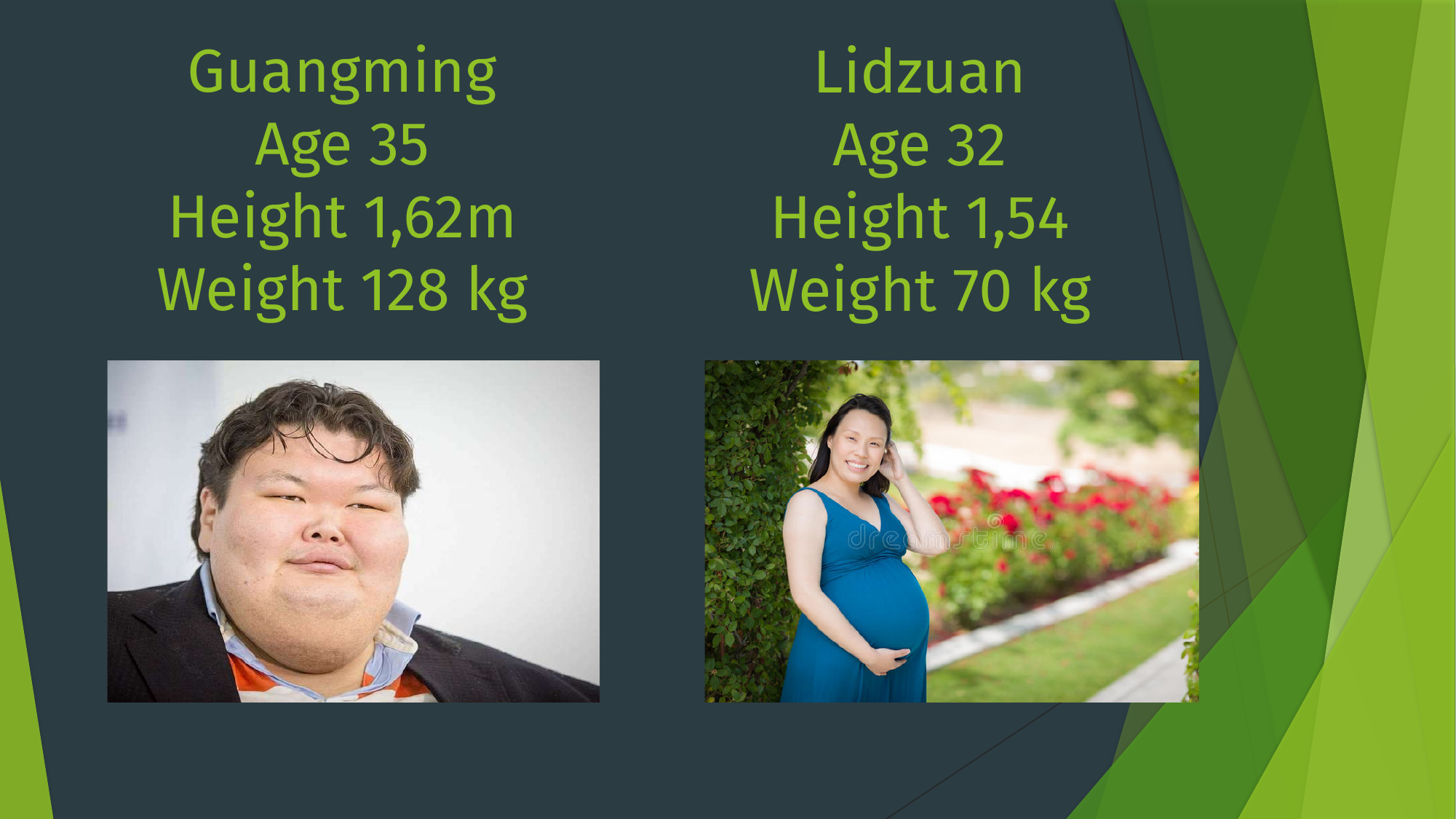

Guangming
Age 35
Height 1,62m
Weight 128 kg
# Lidzuan Age 32 Height 1,54 Weight 70 kg